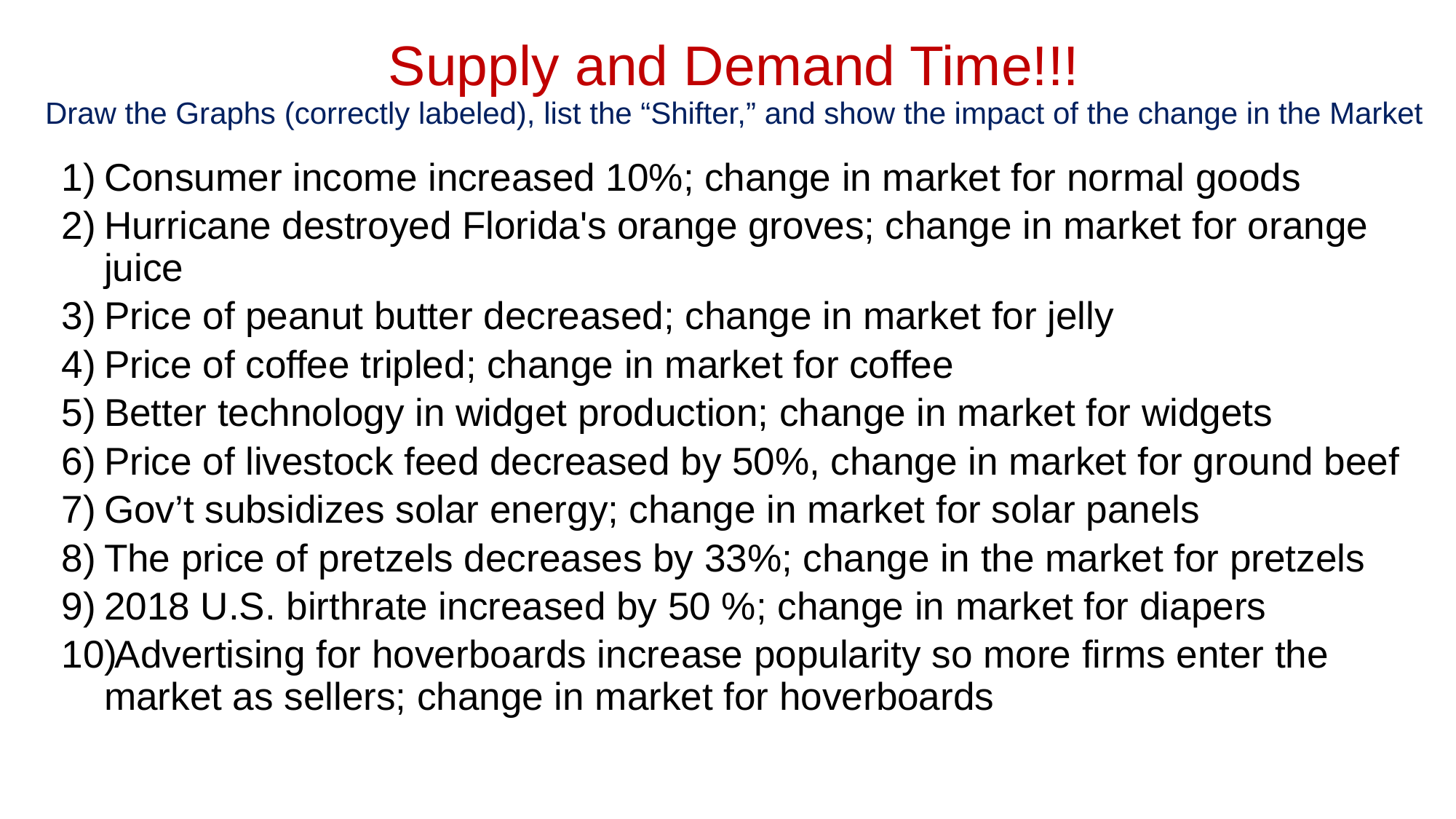

# Supply and Demand Time!!! Draw the Graphs (correctly labeled), list the “Shifter,” and show the impact of the change in the Market
Consumer income increased 10%; change in market for normal goods
Hurricane destroyed Florida's orange groves; change in market for orange juice
Price of peanut butter decreased; change in market for jelly
Price of coffee tripled; change in market for coffee
Better technology in widget production; change in market for widgets
Price of livestock feed decreased by 50%, change in market for ground beef
Gov’t subsidizes solar energy; change in market for solar panels
The price of pretzels decreases by 33%; change in the market for pretzels
2018 U.S. birthrate increased by 50 %; change in market for diapers
 Advertising for hoverboards increase popularity so more firms enter the market as sellers; change in market for hoverboards